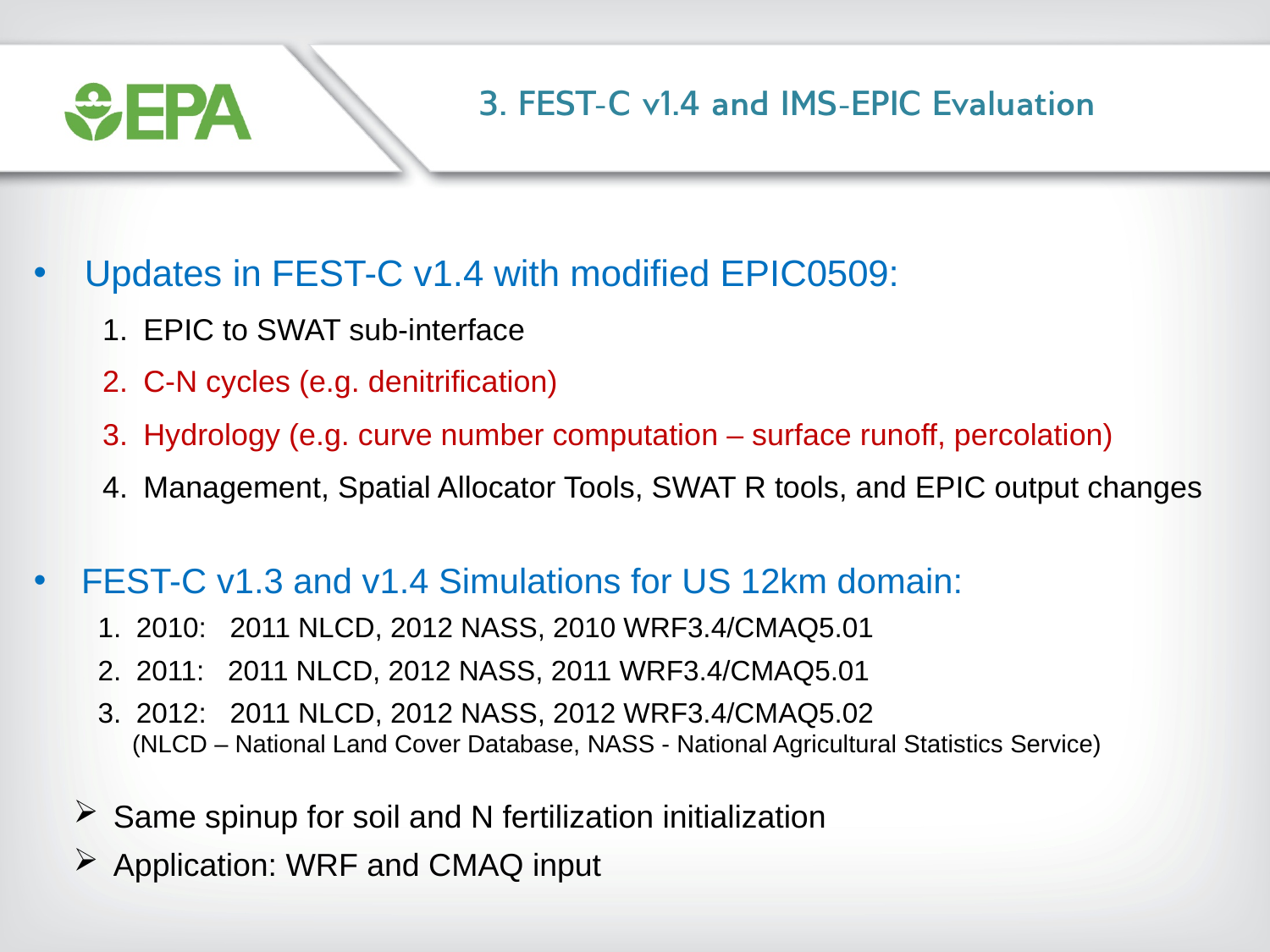

3. FEST-C v1.4 and IMS-EPIC Evaluation
Updates in FEST-C v1.4 with modified EPIC0509:
EPIC to SWAT sub-interface
C-N cycles (e.g. denitrification)
Hydrology (e.g. curve number computation – surface runoff, percolation)
Management, Spatial Allocator Tools, SWAT R tools, and EPIC output changes
FEST-C v1.3 and v1.4 Simulations for US 12km domain:
2010:   2011 NLCD, 2012 NASS, 2010 WRF3.4/CMAQ5.01
2011:   2011 NLCD, 2012 NASS, 2011 WRF3.4/CMAQ5.01
2012:   2011 NLCD, 2012 NASS, 2012 WRF3.4/CMAQ5.02
     (NLCD – National Land Cover Database, NASS - National Agricultural Statistics Service)

Same spinup for soil and N fertilization initialization
Application: WRF and CMAQ input